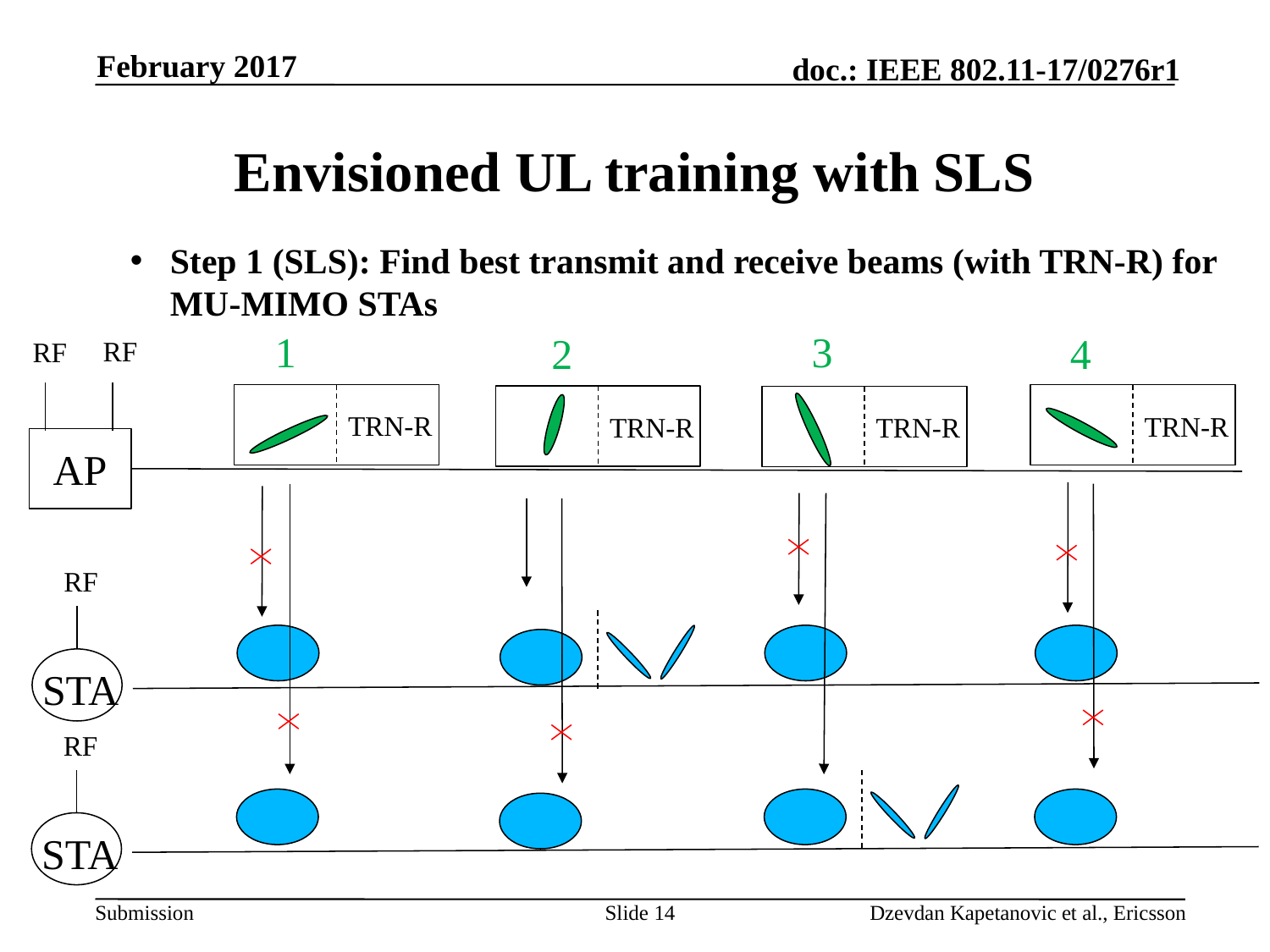

February 2017
# Envisioned UL training with SLS
Step 1 (SLS): Find best transmit and receive beams (with TRN-R) for
MU-MIMO STAs
3
1
2
4
RF
RF

TRN-R

TRN-R

TRN-R

TRN-R

AP
RF

STA

RF

STA
Slide 14
Dzevdan Kapetanovic et al., Ericsson